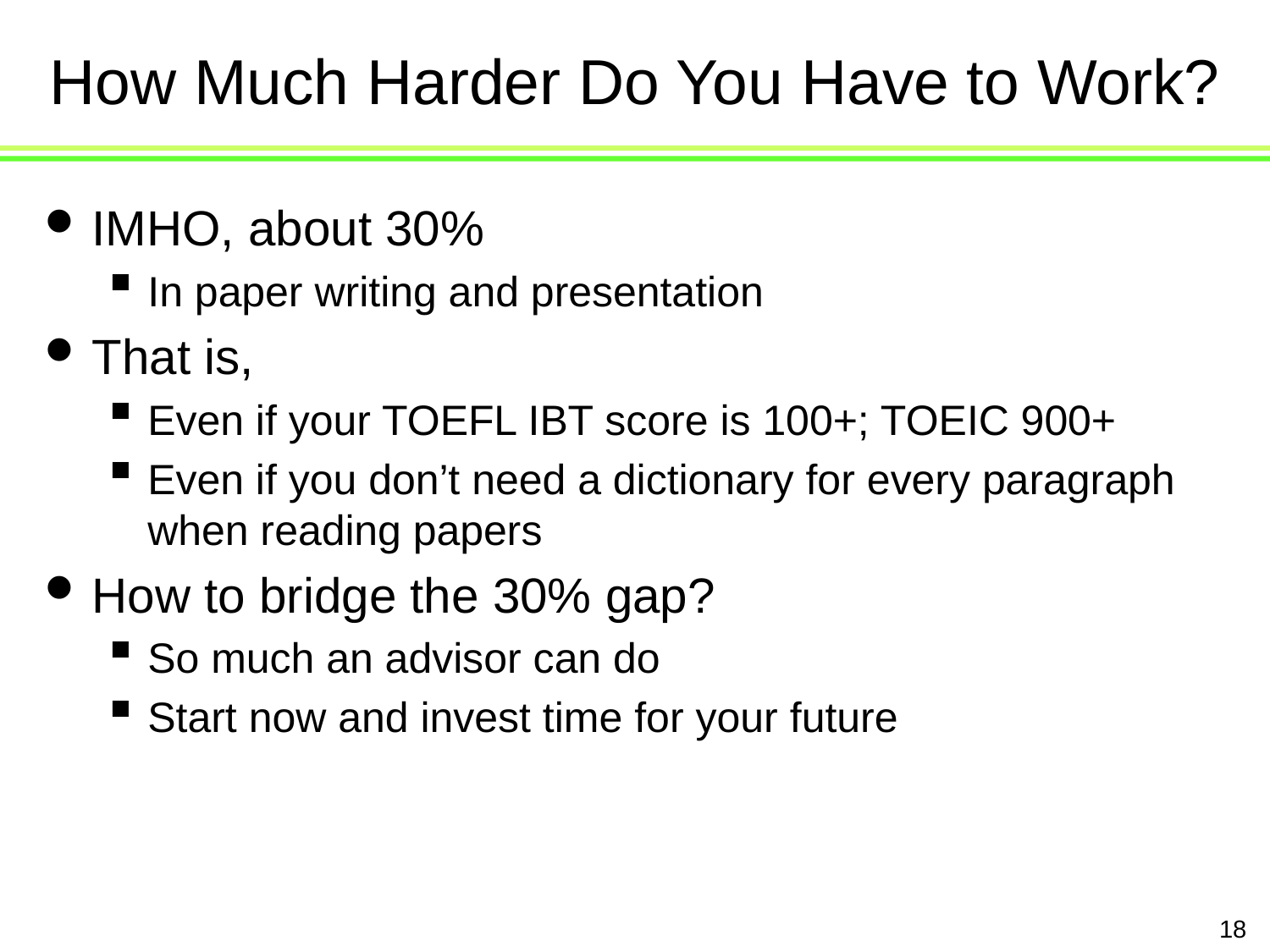

# How Much Harder Do You Have to Work?
IMHO, about 30%
In paper writing and presentation
That is,
Even if your TOEFL IBT score is 100+; TOEIC 900+
Even if you don’t need a dictionary for every paragraph when reading papers
How to bridge the 30% gap?
So much an advisor can do
Start now and invest time for your future

18